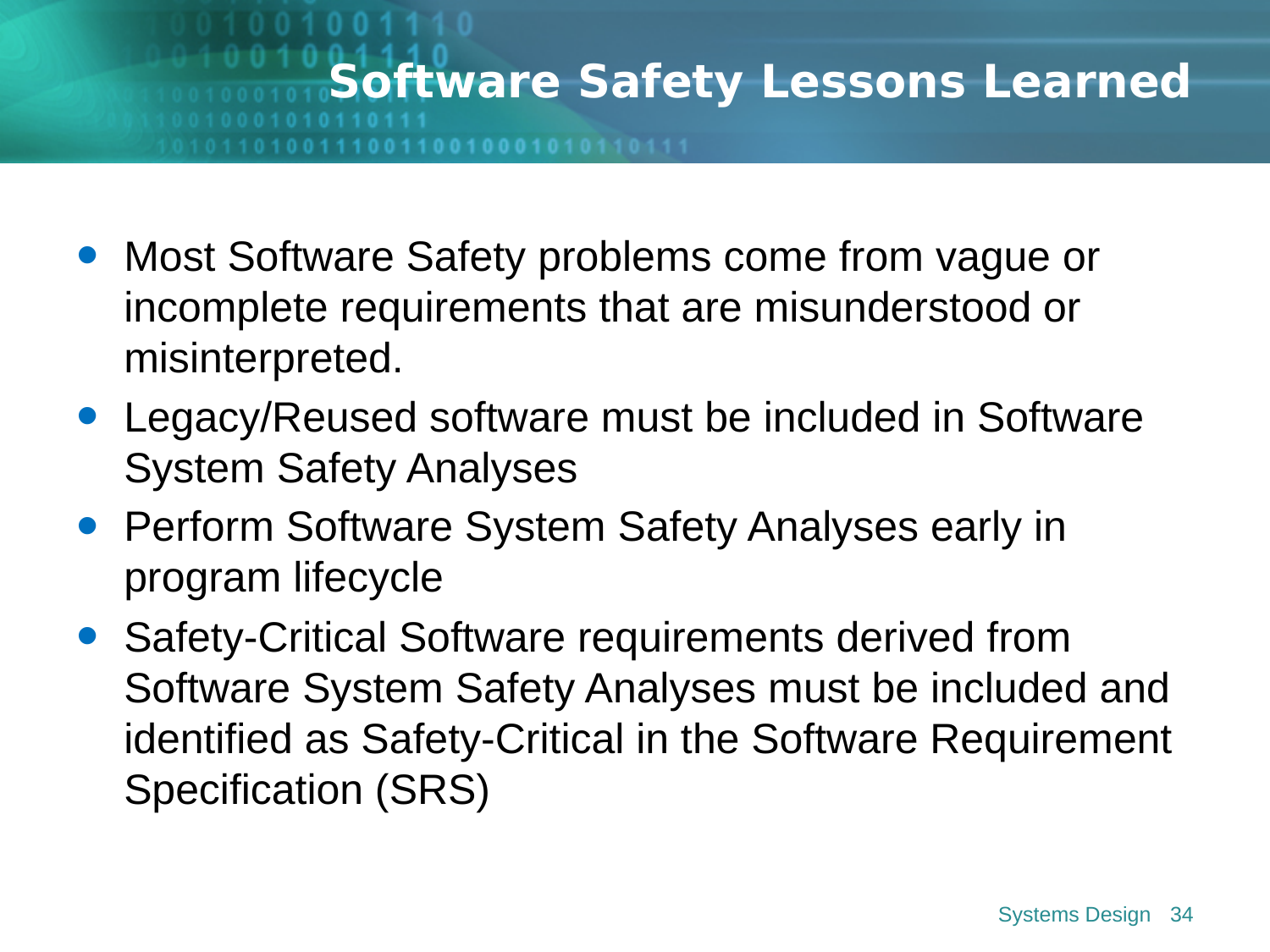

# Software Safety Lessons Learned
Most Software Safety problems come from vague or incomplete requirements that are misunderstood or misinterpreted.
Legacy/Reused software must be included in Software System Safety Analyses
Perform Software System Safety Analyses early in program lifecycle
Safety-Critical Software requirements derived from Software System Safety Analyses must be included and identified as Safety-Critical in the Software Requirement Specification (SRS)
Systems Design
34